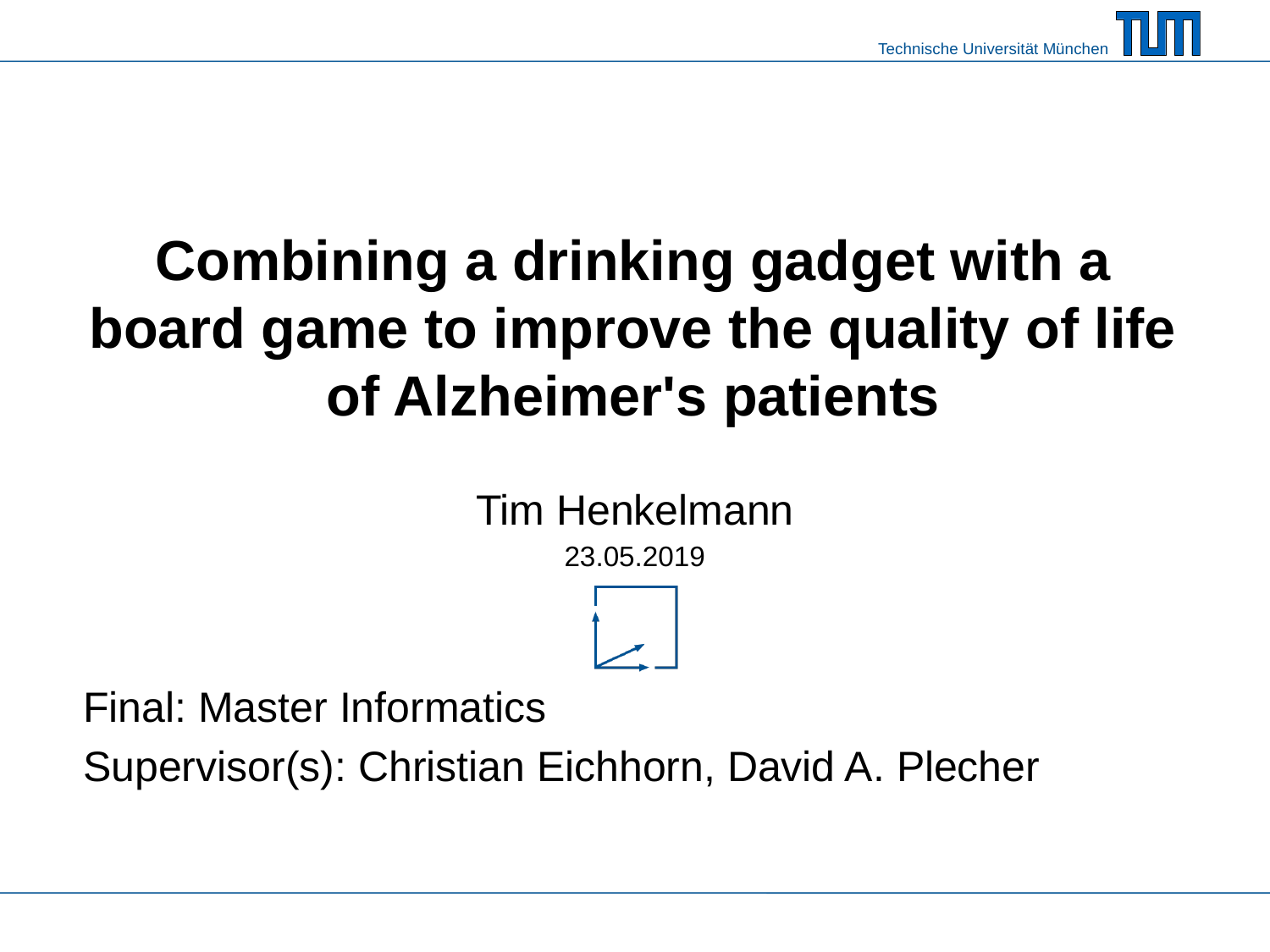

# Combining a drinking gadget with a board game to improve the quality of life of Alzheimer's patients
Tim Henkelmann
23.05.2019

Final: Master Informatics
Supervisor(s): Christian Eichhorn, David A. Plecher